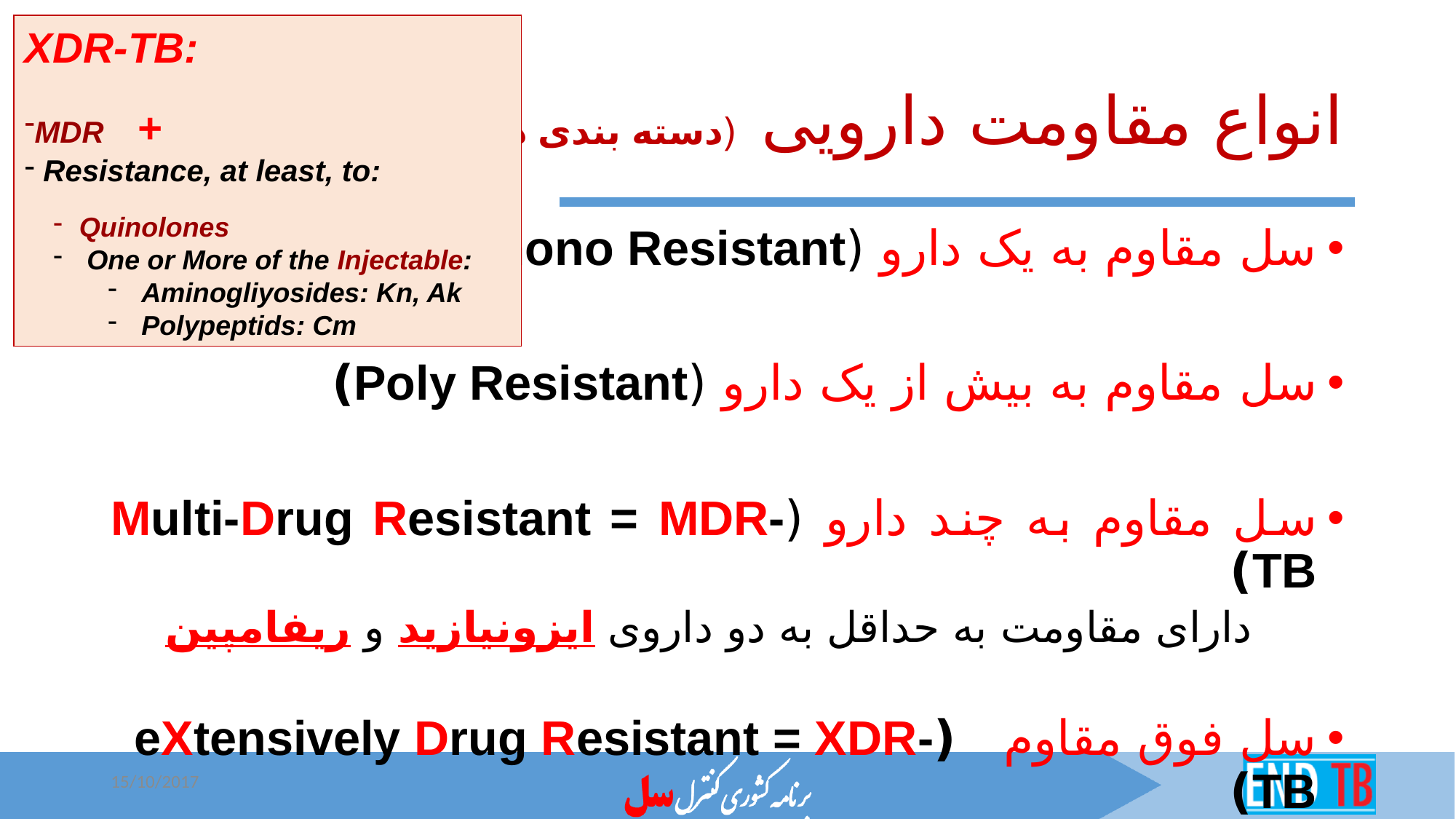

XDR-TB:

MDR    +
 Resistance, at least, to:

Quinolones
 One or More of the Injectable:
 Aminogliyosides: Kn, Ak
 Polypeptids: Cm
# انواع مقاومت دارویی (دسته بندی دوم)
سل مقاوم به یک دارو (mono Resistant)

سل مقاوم به بیش از یک دارو (Poly Resistant)

سل مقاوم به چند دارو (Multi-Drug Resistant = MDR-TB)
دارای مقاومت به حداقل به دو داروی ایزونیازید و ریفامپین

سل فوق مقاوم   (eXtensively Drug Resistant = XDR-TB)
15/10/2017
15